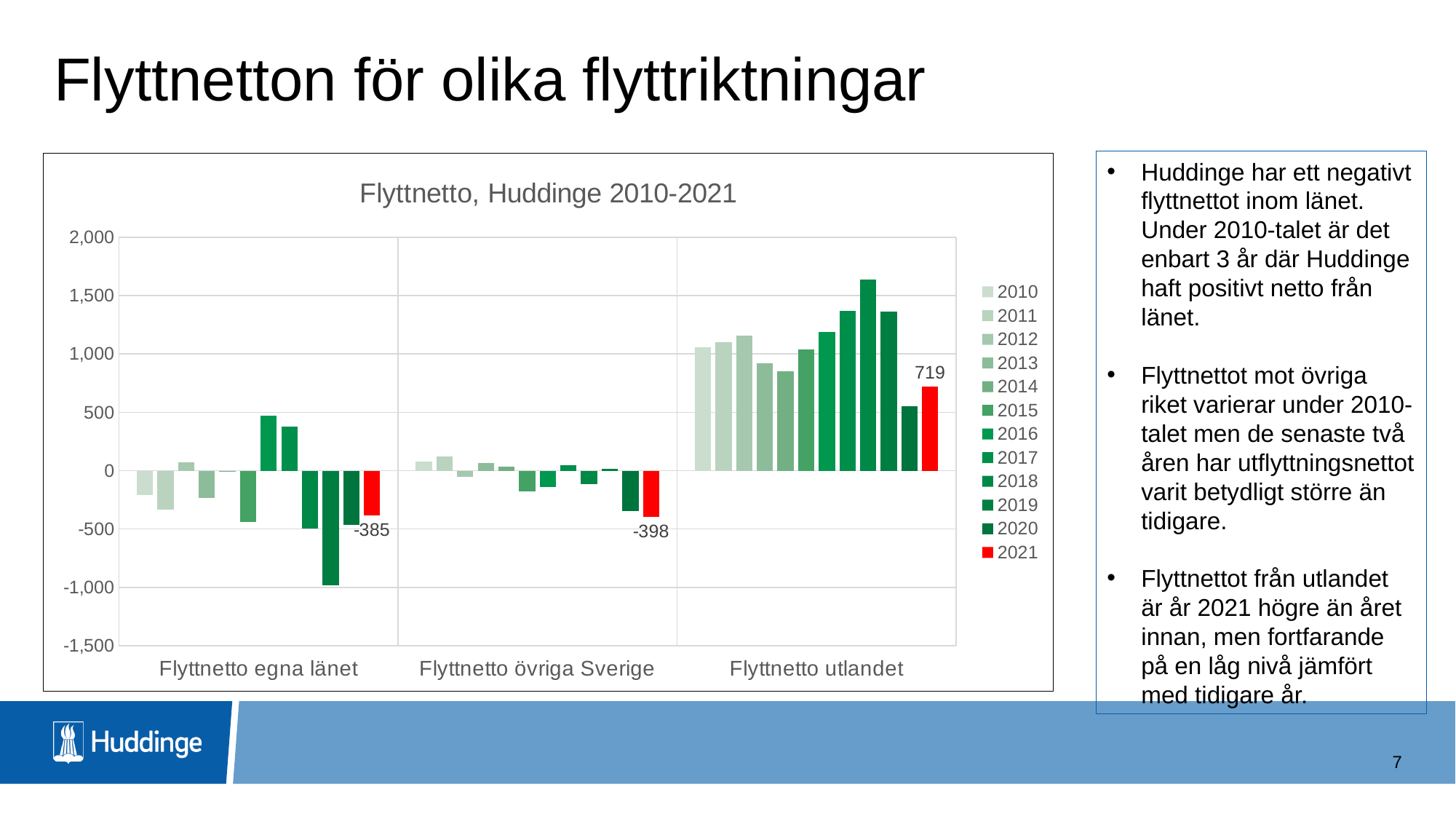

# Flyttnetton för olika flyttriktningar
Huddinge har ett negativt flyttnettot inom länet. Under 2010-talet är det enbart 3 år där Huddinge haft positivt netto från länet.

Flyttnettot mot övriga riket varierar under 2010-talet men de senaste två åren har utflyttningsnettot varit betydligt större än tidigare.

Flyttnettot från utlandet är år 2021 högre än året innan, men fortfarande på en låg nivå jämfört med tidigare år.

### Chart: Flyttnetto, Huddinge 2010-2021

| Category | 2010 | 2011 | 2012 | 2013 | 2014 | 2015 | 2016 | 2017 | 2018 | 2019 | 2020 | 2021 |
|---|---|---|---|---|---|---|---|---|---|---|---|---|
| Flyttnetto egna länet | -207.0 | -335.0 | 72.0 | -233.0 | -10.0 | -442.0 | 474.0 | 380.0 | -498.0 | -983.0 | -467.0 | -385.0 |
| Flyttnetto övriga Sverige | 76.0 | 122.0 | -50.0 | 67.0 | 33.0 | -176.0 | -142.0 | 46.0 | -113.0 | 16.0 | -348.0 | -398.0 |
| Flyttnetto utlandet | 1058.0 | 1103.0 | 1156.0 | 919.0 | 851.0 | 1041.0 | 1189.0 | 1370.0 | 1637.0 | 1362.0 | 552.0 | 719.0 |
7